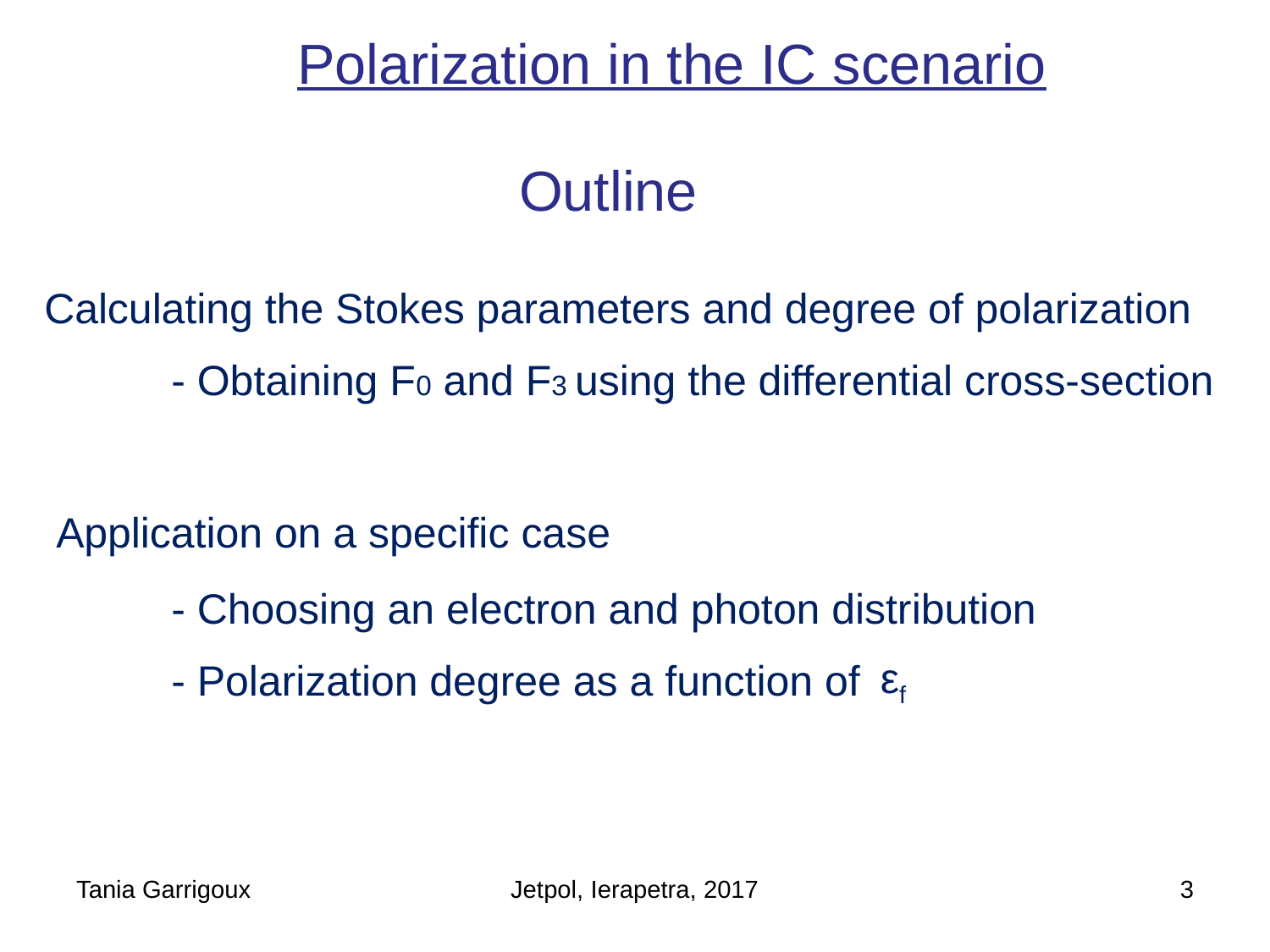

Polarization in the IC scenario
Outline
Calculating the Stokes parameters and degree of polarization

	- Obtaining F0 and F3 using the differential cross-section

 Application on a specific case

	- Choosing an electron and photon distribution

	- Polarization degree as a function of

εf
Tania Garrigoux
Jetpol, Ierapetra, 2017
3